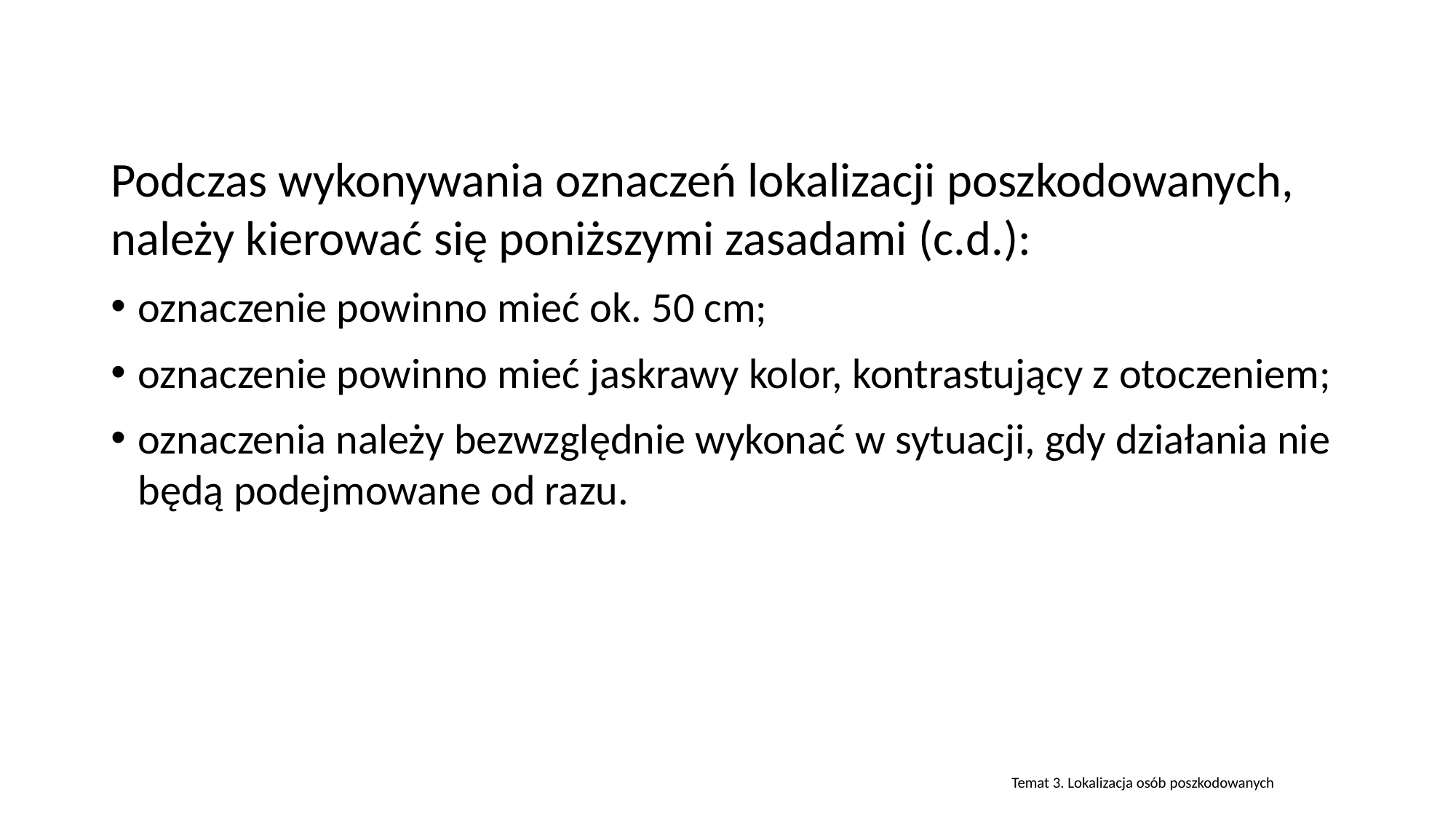

Podczas wykonywania oznaczeń lokalizacji poszkodowanych, należy kierować się poniższymi zasadami (c.d.):
oznaczenie powinno mieć ok. 50 cm;
oznaczenie powinno mieć jaskrawy kolor, kontrastujący z otoczeniem;
oznaczenia należy bezwzględnie wykonać w sytuacji, gdy działania nie będą podejmowane od razu.
Temat 3. Lokalizacja osób poszkodowanych